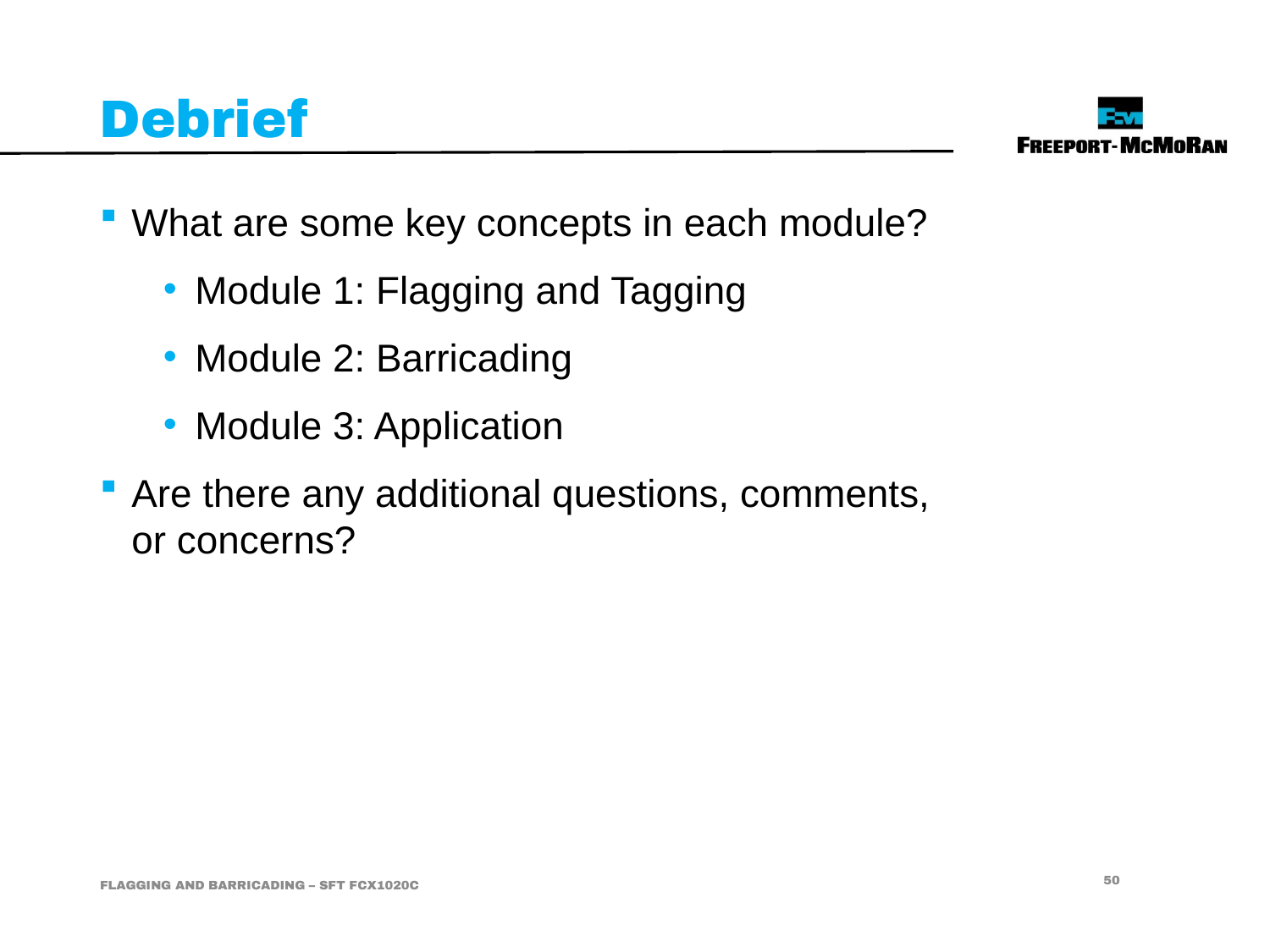

Debrief
What are some key concepts in each module?
Module 1: Flagging and Tagging
Module 2: Barricading
Module 3: Application
Are there any additional questions, comments, or concerns?

50
FLAGGING AND BARRICADING – SFT FCX1020C